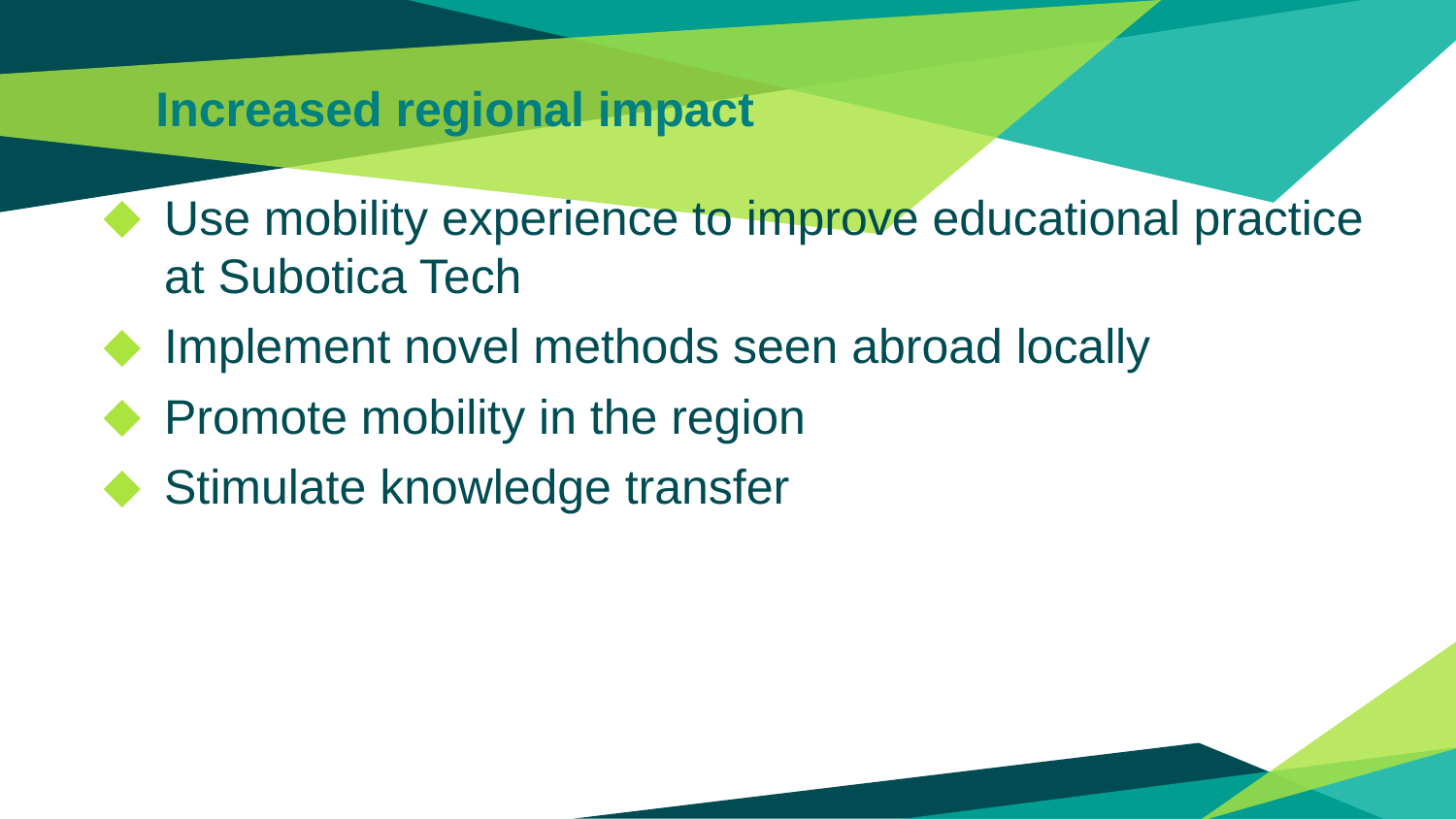

# Increased regional impact
Use mobility experience to improve educational practice at Subotica Tech
Implement novel methods seen abroad locally
Promote mobility in the region
Stimulate knowledge transfer